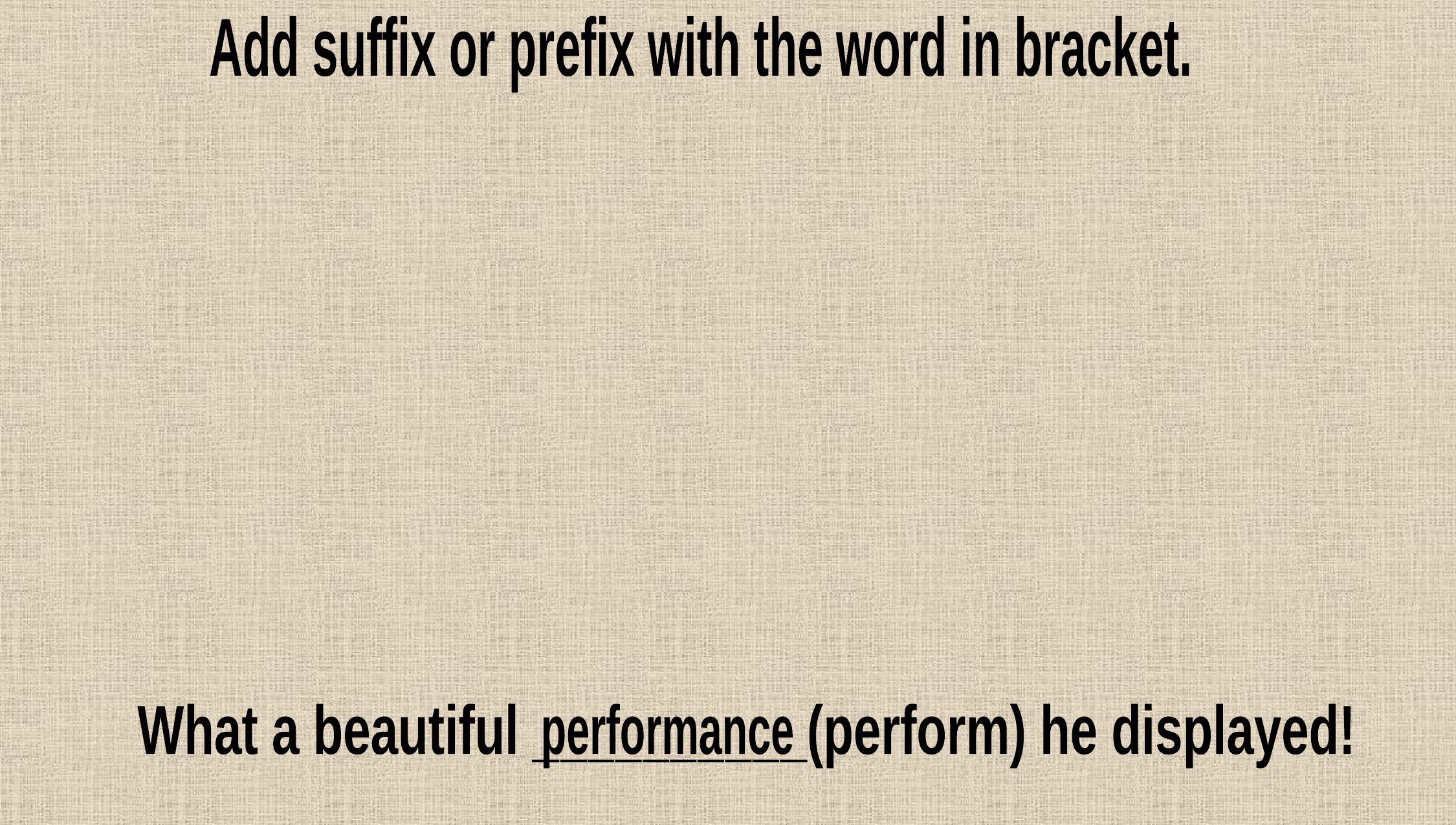

Add suffix or prefix with the word in bracket.
What a beautiful __________(perform) he displayed!
performance